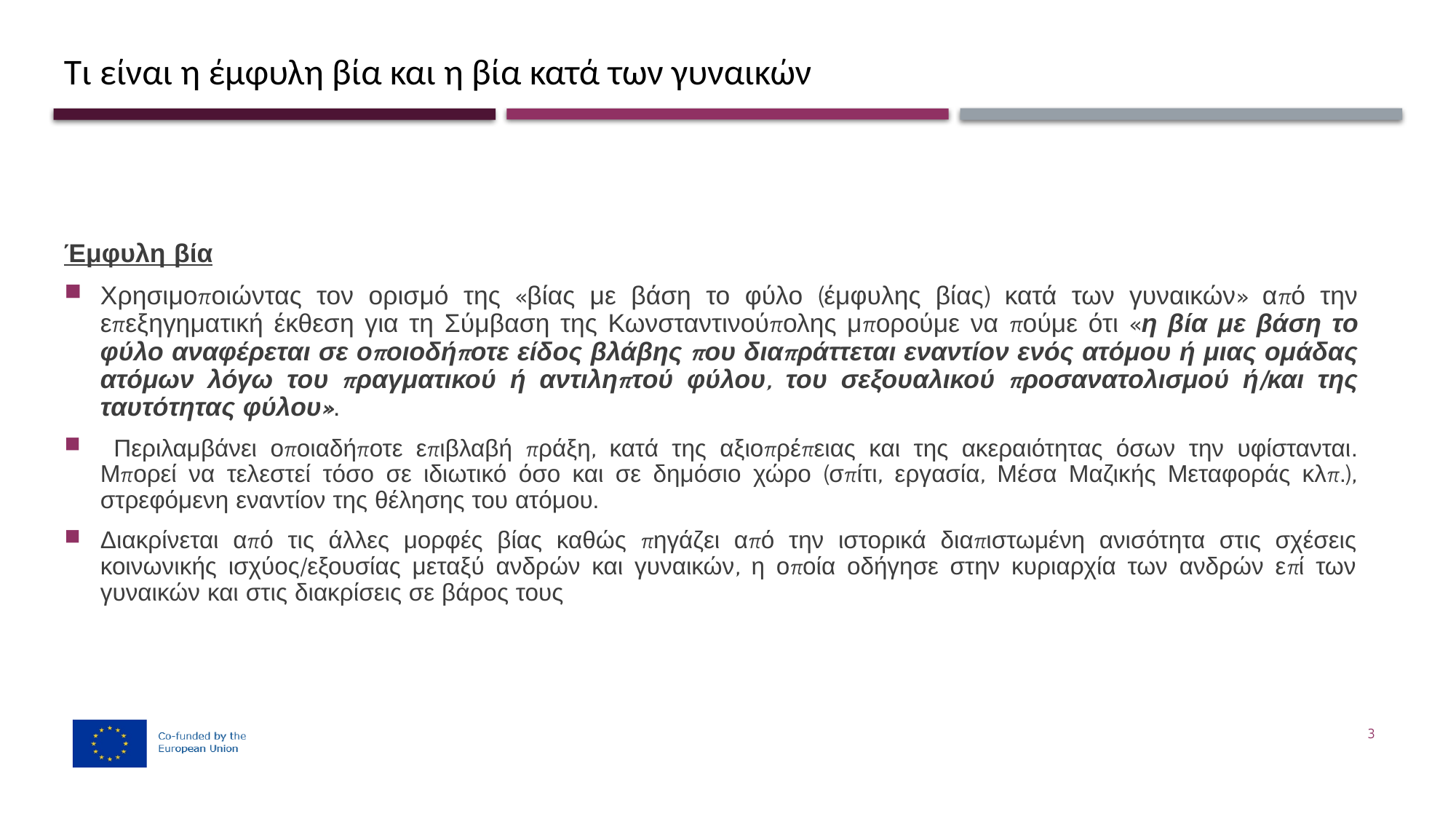

# Τι είναι η έμφυλη βία και η βία κατά των γυναικών
Έμφυλη βία
Χρησιμοποιώντας τον ορισμό της «βίας με βάση το φύλο (έμφυλης βίας) κατά των γυναικών» από την επεξηγηματική έκθεση για τη Σύμβαση της Κωνσταντινούπολης μπορούμε να πούμε ότι «η βία με βάση το φύλο αναφέρεται σε οποιοδήποτε είδος βλάβης που διαπράττεται εναντίον ενός ατόμου ή μιας ομάδας ατόμων λόγω του πραγματικού ή αντιληπτού φύλου, του σεξουαλικού προσανατολισμού ή/και της ταυτότητας φύλου».
 Περιλαμβάνει οποιαδήποτε επιβλαβή πράξη, κατά της αξιοπρέπειας και της ακεραιότητας όσων την υφίστανται. Μπορεί να τελεστεί τόσο σε ιδιωτικό όσο και σε δημόσιο χώρο (σπίτι, εργασία, Μέσα Μαζικής Μεταφοράς κλπ.), στρεφόμενη εναντίον της θέλησης του ατόμου.
Διακρίνεται από τις άλλες μορφές βίας καθώς πηγάζει από την ιστορικά διαπιστωμένη ανισότητα στις σχέσεις κοινωνικής ισχύος/εξουσίας μεταξύ ανδρών και γυναικών, η οποία οδήγησε στην κυριαρχία των ανδρών επί των γυναικών και στις διακρίσεις σε βάρος τους
3